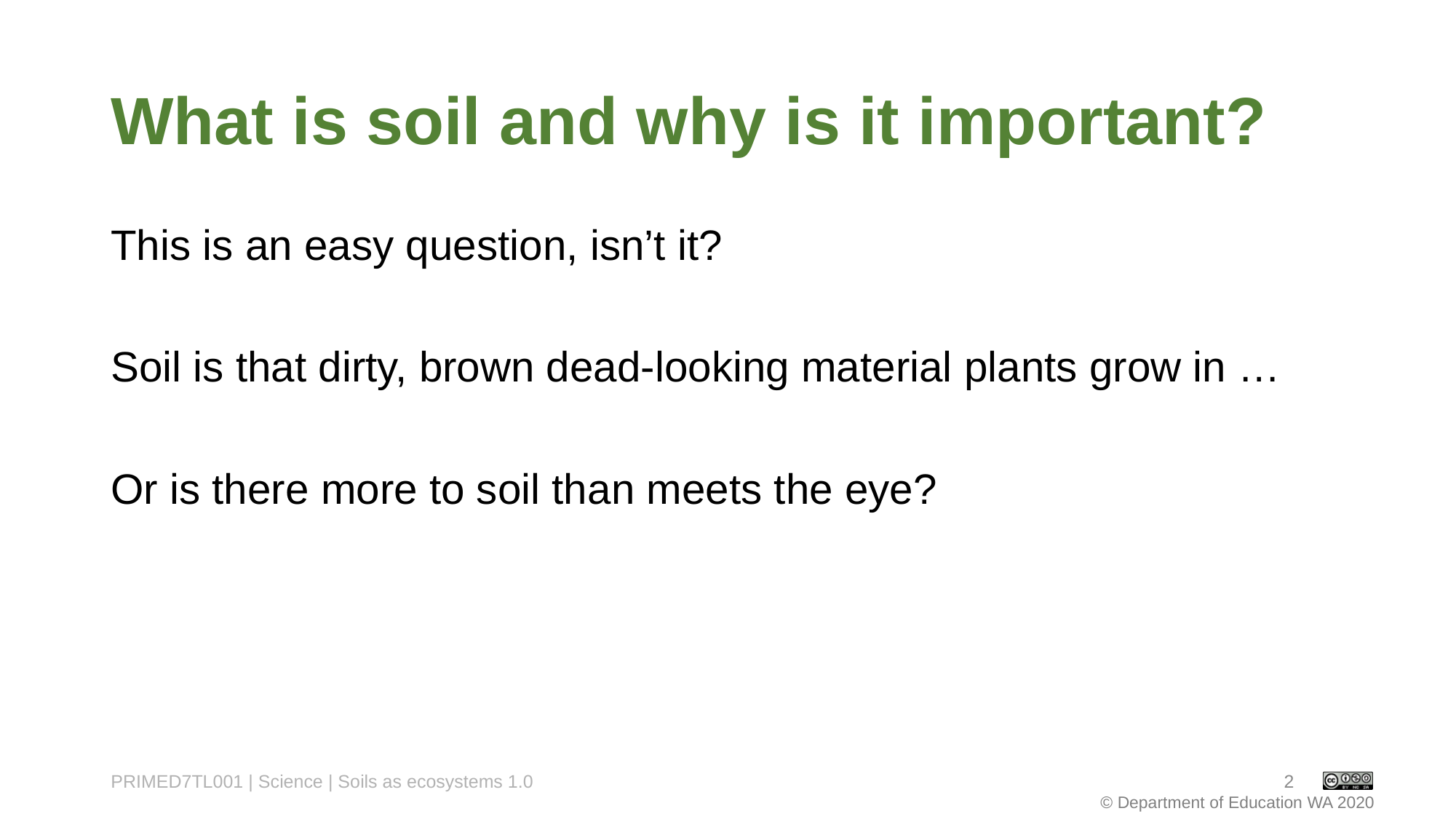

# What is soil and why is it important?
This is an easy question, isn’t it?

Soil is that dirty, brown dead-looking material plants grow in …

Or is there more to soil than meets the eye?
PRIMED7TL001 | Science | Soils as ecosystems 1.0
2